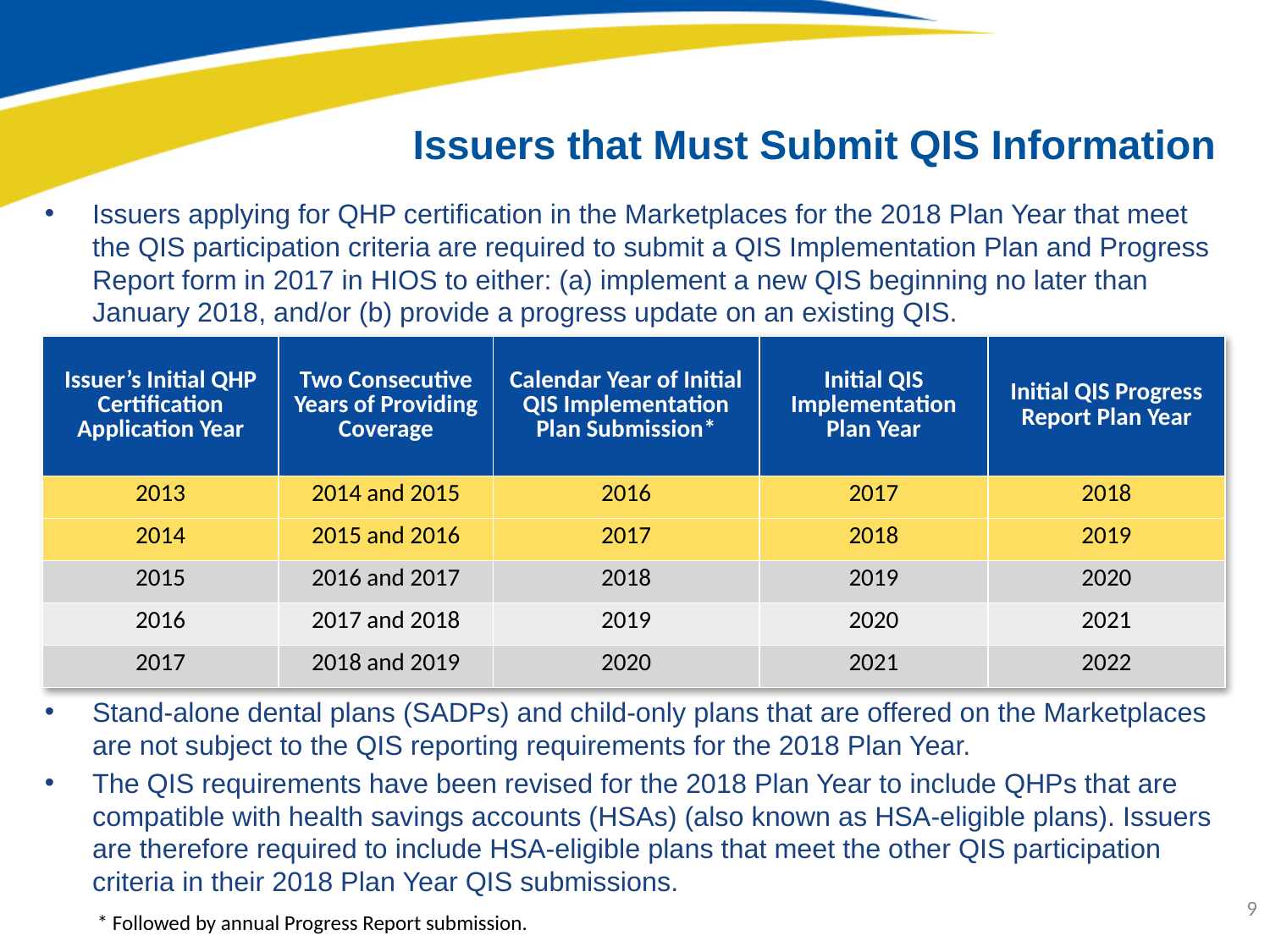

Issuers that Must Submit QIS Information
Issuers applying for QHP certification in the Marketplaces for the 2018 Plan Year that meet the QIS participation criteria are required to submit a QIS Implementation Plan and Progress Report form in 2017 in HIOS to either: (a) implement a new QIS beginning no later than January 2018, and/or (b) provide a progress update on an existing QIS.
| Issuer’s Initial QHP Certification Application Year | Two Consecutive Years of Providing Coverage | Calendar Year of Initial QIS Implementation Plan Submission\* | Initial QIS Implementation Plan Year | Initial QIS Progress Report Plan Year |
| --- | --- | --- | --- | --- |
| 2013 | 2014 and 2015 | 2016 | 2017 | 2018 |
| 2014 | 2015 and 2016 | 2017 | 2018 | 2019 |
| 2015 | 2016 and 2017 | 2018 | 2019 | 2020 |
| 2016 | 2017 and 2018 | 2019 | 2020 | 2021 |
| 2017 | 2018 and 2019 | 2020 | 2021 | 2022 |
Stand-alone dental plans (SADPs) and child-only plans that are offered on the Marketplaces are not subject to the QIS reporting requirements for the 2018 Plan Year.
The QIS requirements have been revised for the 2018 Plan Year to include QHPs that are compatible with health savings accounts (HSAs) (also known as HSA-eligible plans). Issuers are therefore required to include HSA-eligible plans that meet the other QIS participation criteria in their 2018 Plan Year QIS submissions.

9
* Followed by annual Progress Report submission.